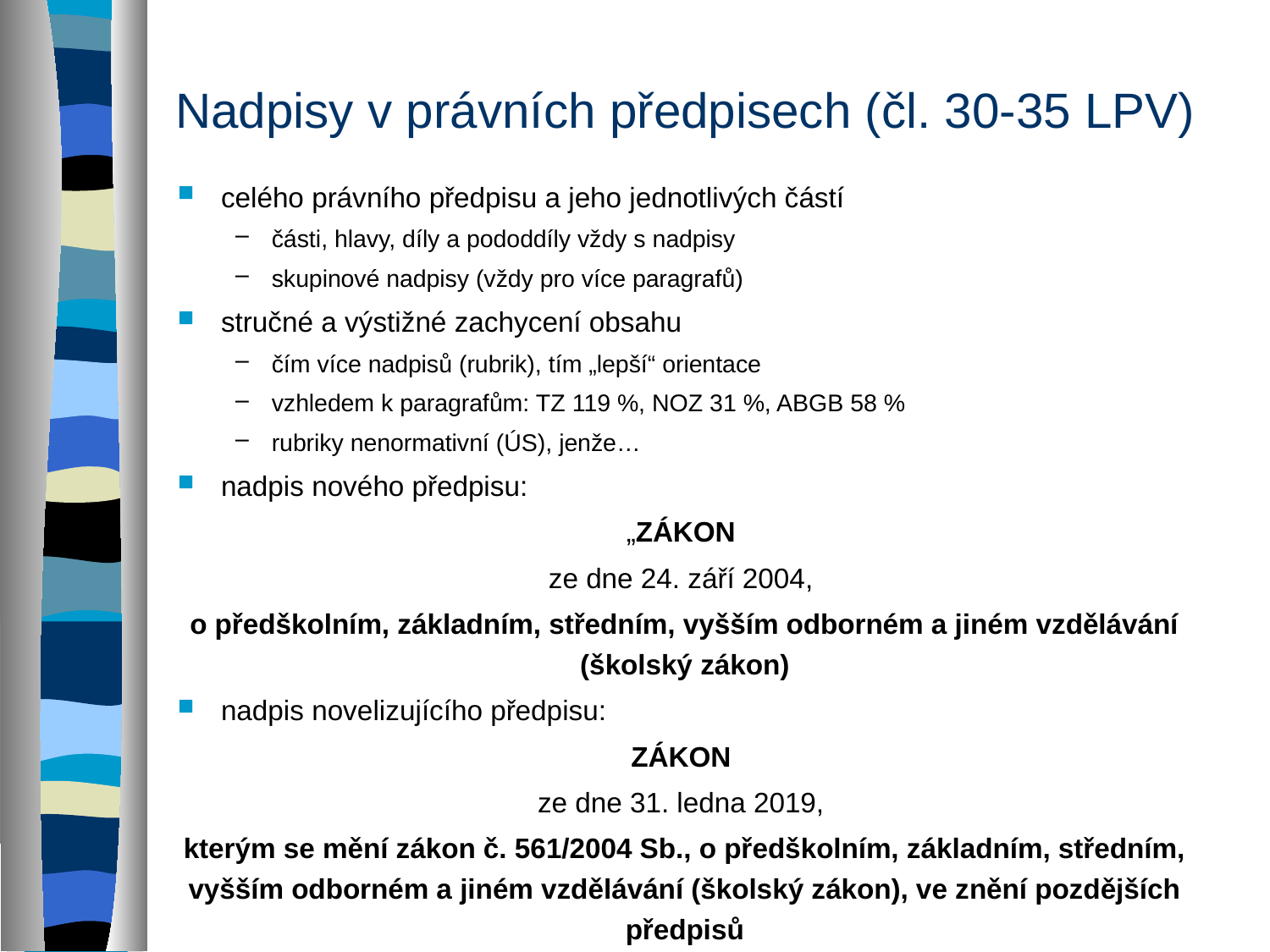

# Nadpisy v právních předpisech (čl. 30-35 LPV)
celého právního předpisu a jeho jednotlivých částí
části, hlavy, díly a pododdíly vždy s nadpisy
skupinové nadpisy (vždy pro více paragrafů)
stručné a výstižné zachycení obsahu
čím více nadpisů (rubrik), tím „lepší“ orientace
vzhledem k paragrafům: TZ 119 %, NOZ 31 %, ABGB 58 %
rubriky nenormativní (ÚS), jenže…
nadpis nového předpisu:
„ZÁKON
ze dne 24. září 2004,
o předškolním, základním, středním, vyšším odborném a jiném vzdělávání (školský zákon)
nadpis novelizujícího předpisu:
ZÁKON
ze dne 31. ledna 2019,
kterým se mění zákon č. 561/2004 Sb., o předškolním, základním, středním, vyšším odborném a jiném vzdělávání (školský zákon), ve znění pozdějších předpisů